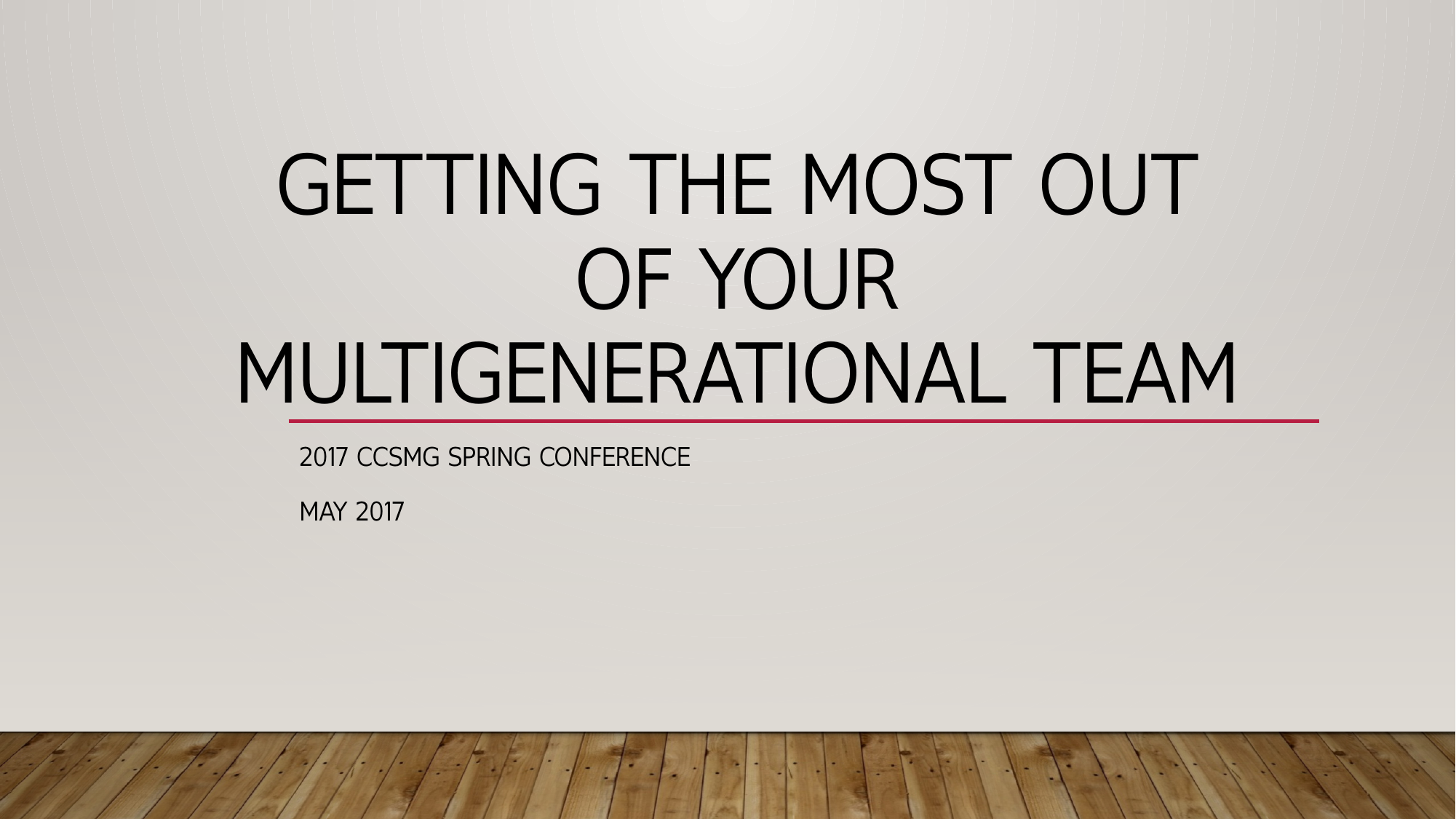

# Getting the Most Out Of Your Multigenerational Team
2017 CCSMG Spring Conference
May 2017